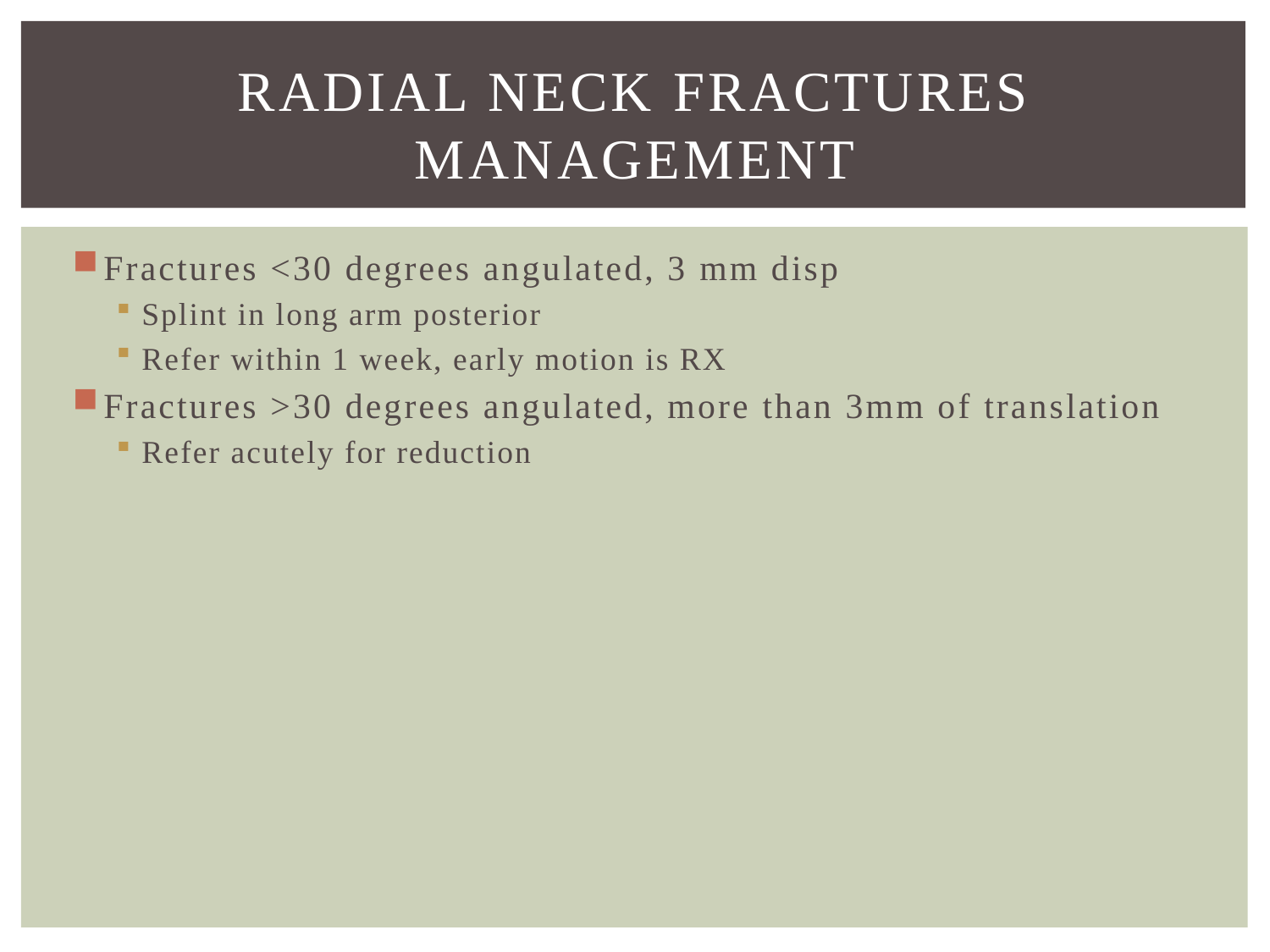

# Radial Neck Fractures Management
Fractures <30 degrees angulated, 3 mm disp
Splint in long arm posterior
Refer within 1 week, early motion is RX
Fractures >30 degrees angulated, more than 3mm of translation
Refer acutely for reduction